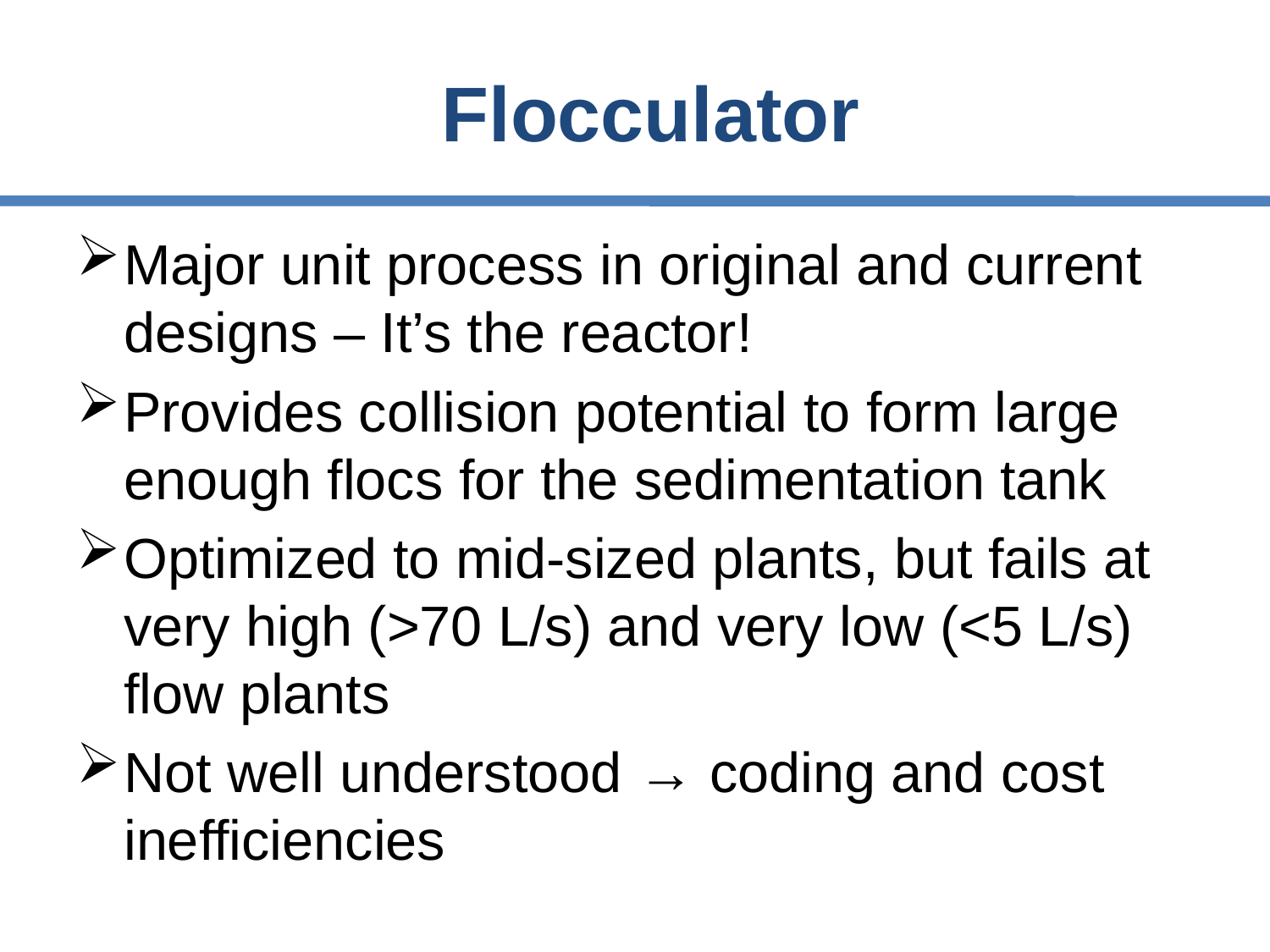

# Flocculator
Major unit process in original and current designs – It’s the reactor!
Provides collision potential to form large enough flocs for the sedimentation tank
Optimized to mid-sized plants, but fails at very high (>70 L/s) and very low (<5 L/s) flow plants
Not well understood → coding and cost inefficiencies